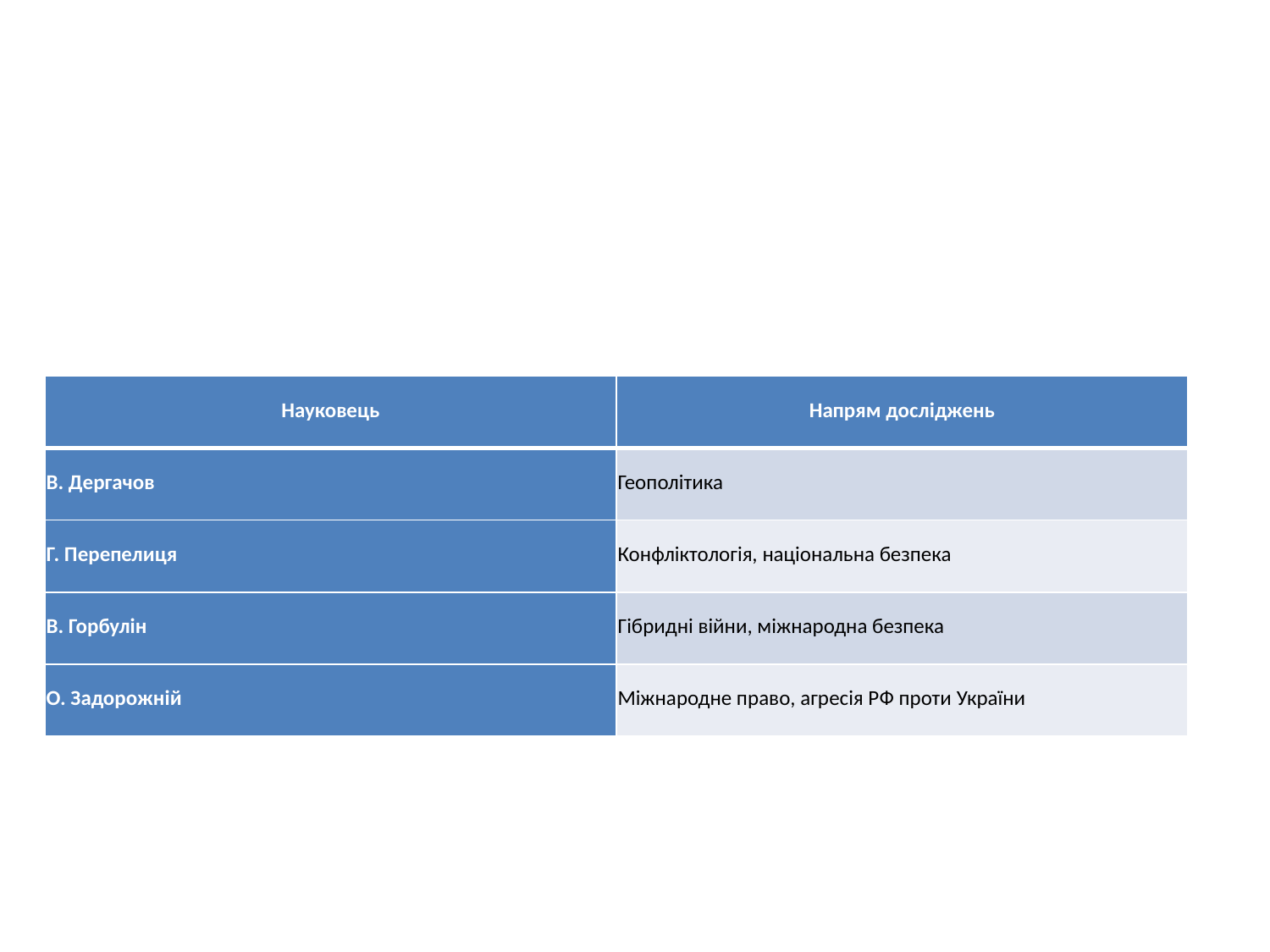

#
| Науковець | Напрям досліджень |
| --- | --- |
| В. Дергачов | Геополітика |
| Г. Перепелиця | Конфліктологія, національна безпека |
| В. Горбулін | Гібридні війни, міжнародна безпека |
| О. Задорожній | Міжнародне право, агресія РФ проти України |